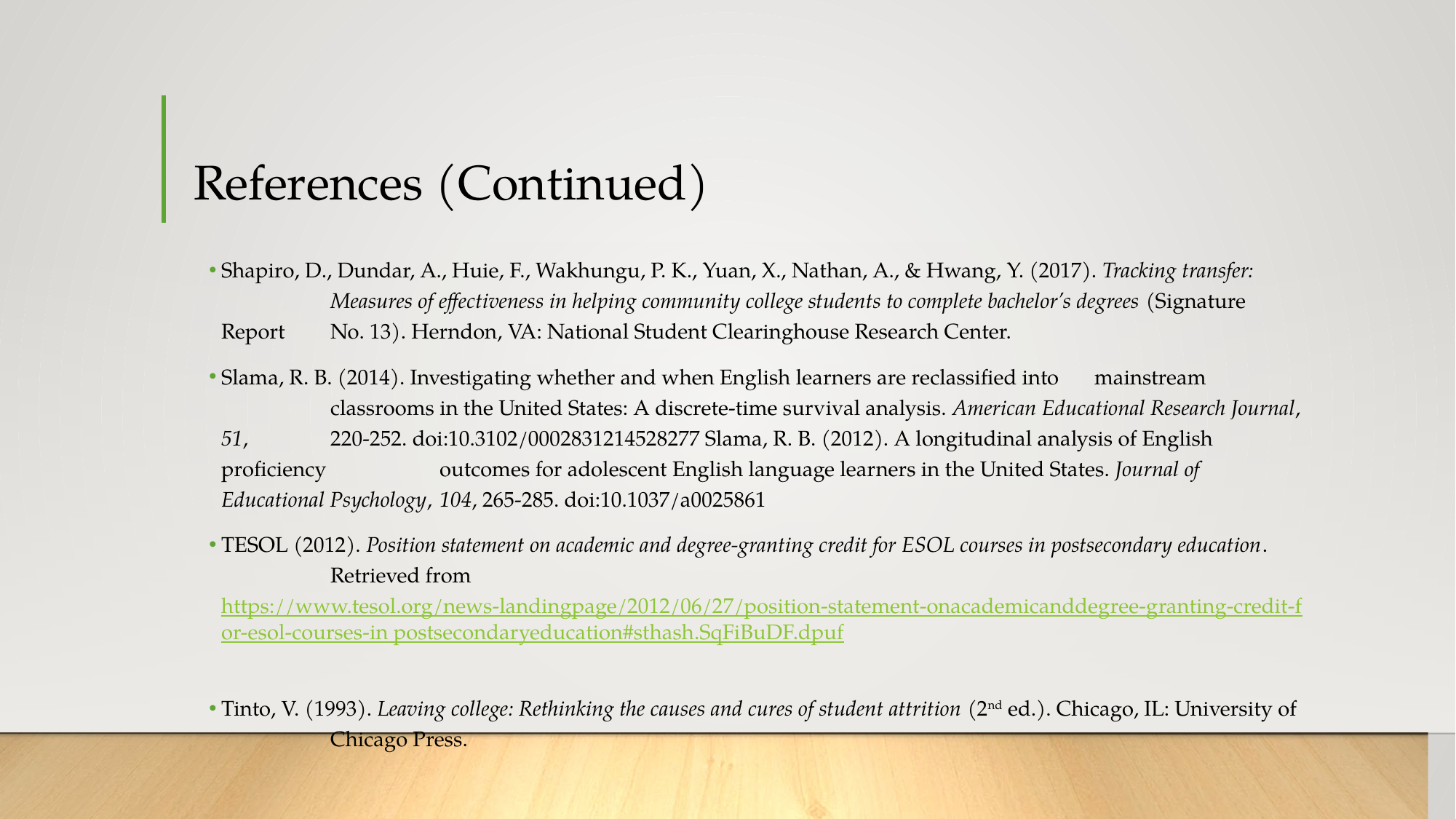

# References (Continued)
Shapiro, D., Dundar, A., Huie, F., Wakhungu, P. K., Yuan, X., Nathan, A., & Hwang, Y. (2017). Tracking transfer: 	Measures of effectiveness in helping community college students to complete bachelor’s degrees (Signature Report 	No. 13). Herndon, VA: National Student Clearinghouse Research Center.
Slama, R. B. (2014). Investigating whether and when English learners are reclassified into	mainstream	classrooms in the United States: A discrete-time survival analysis. American Educational Research Journal, 51,	220-252. doi:10.3102/0002831214528277 Slama, R. B. (2012). A longitudinal analysis of English proficiency 	outcomes for adolescent English language learners in the United States. Journal of Educational Psychology, 	104, 265-285. doi:10.1037/a0025861
TESOL (2012). Position statement on academic and degree-granting credit for ESOL courses in postsecondary education.	Retrieved from https://www.tesol.org/news-landingpage/	2012/06/27/position-statement-onacademicand	degree-granting-credit-for-esol-courses-in postsecondaryeducation#sthash.SqFiBuDF.dpuf
Tinto, V. (1993). Leaving college: Rethinking the causes and cures of student attrition (2nd ed.). Chicago, IL: University of 	Chicago Press.